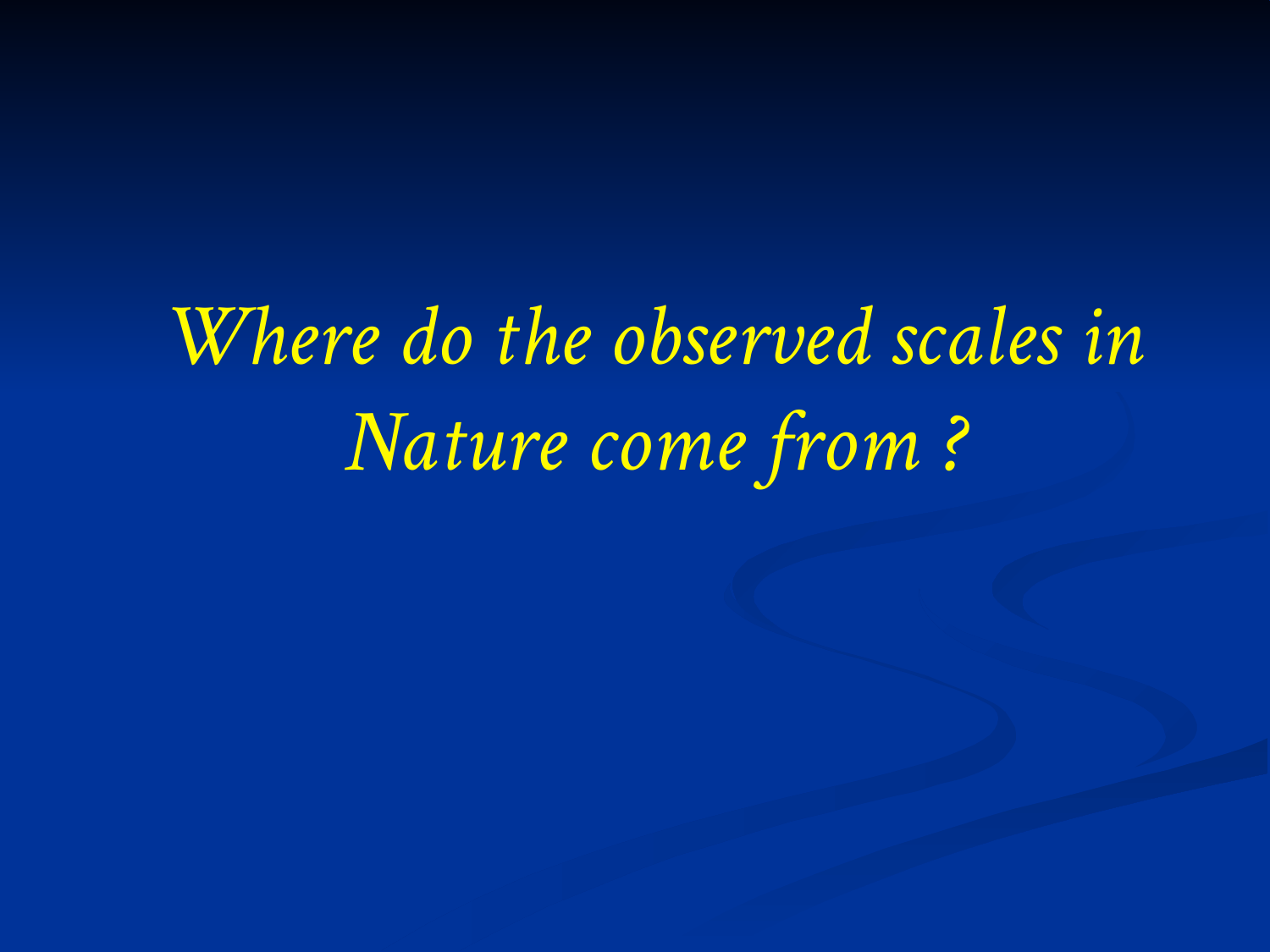

# Where do the observed scales in Nature come from ?